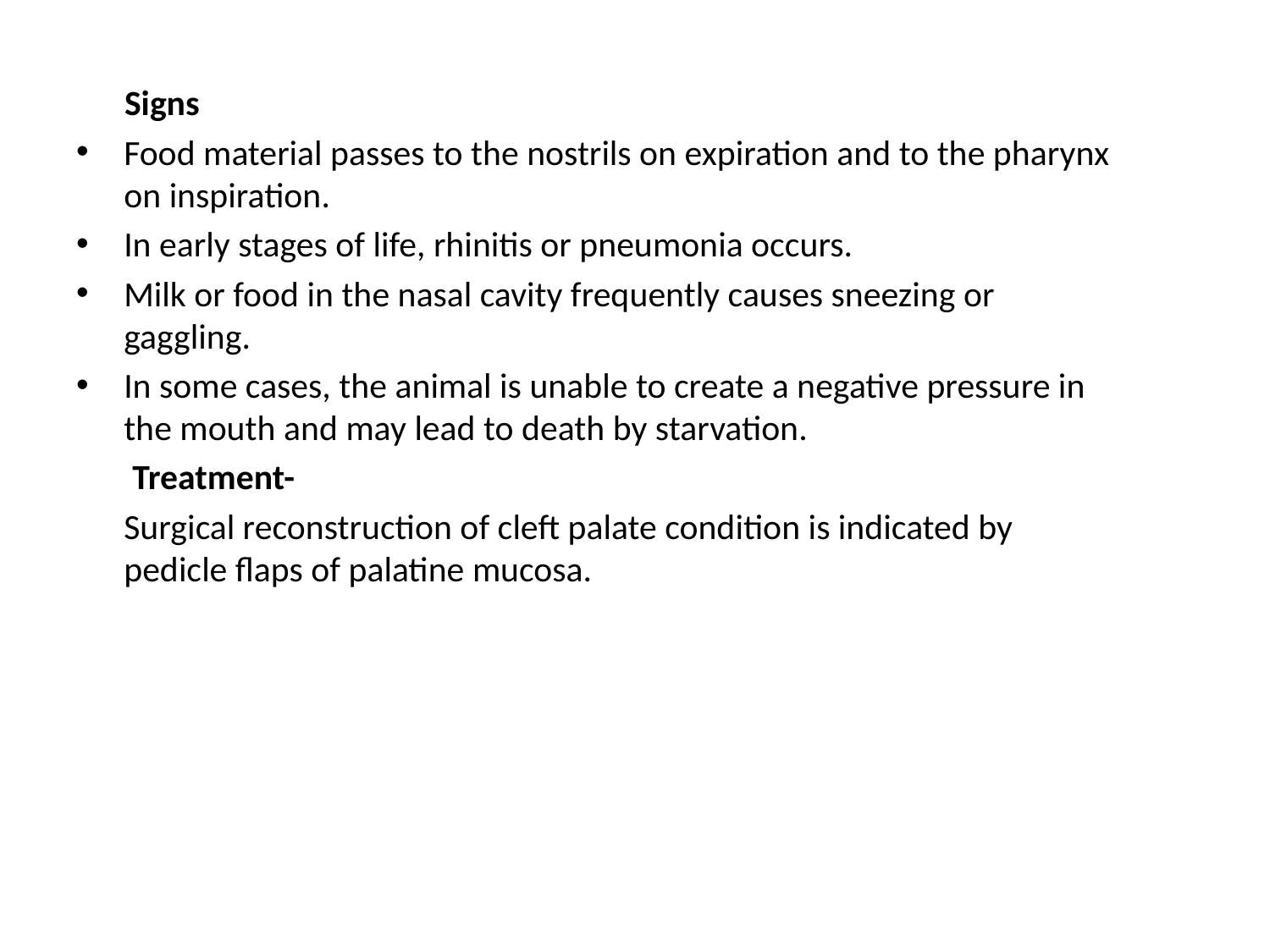

Signs
Food material passes to the nostrils on expiration and to the pharynx on inspiration.
In early stages of life, rhinitis or pneumonia occurs.
Milk or food in the nasal cavity frequently causes sneezing or gaggling.
In some cases, the animal is unable to create a negative pressure in the mouth and may lead to death by starvation.
       Treatment-
	Surgical reconstruction of cleft palate condition is indicated by pedicle flaps of palatine mucosa.